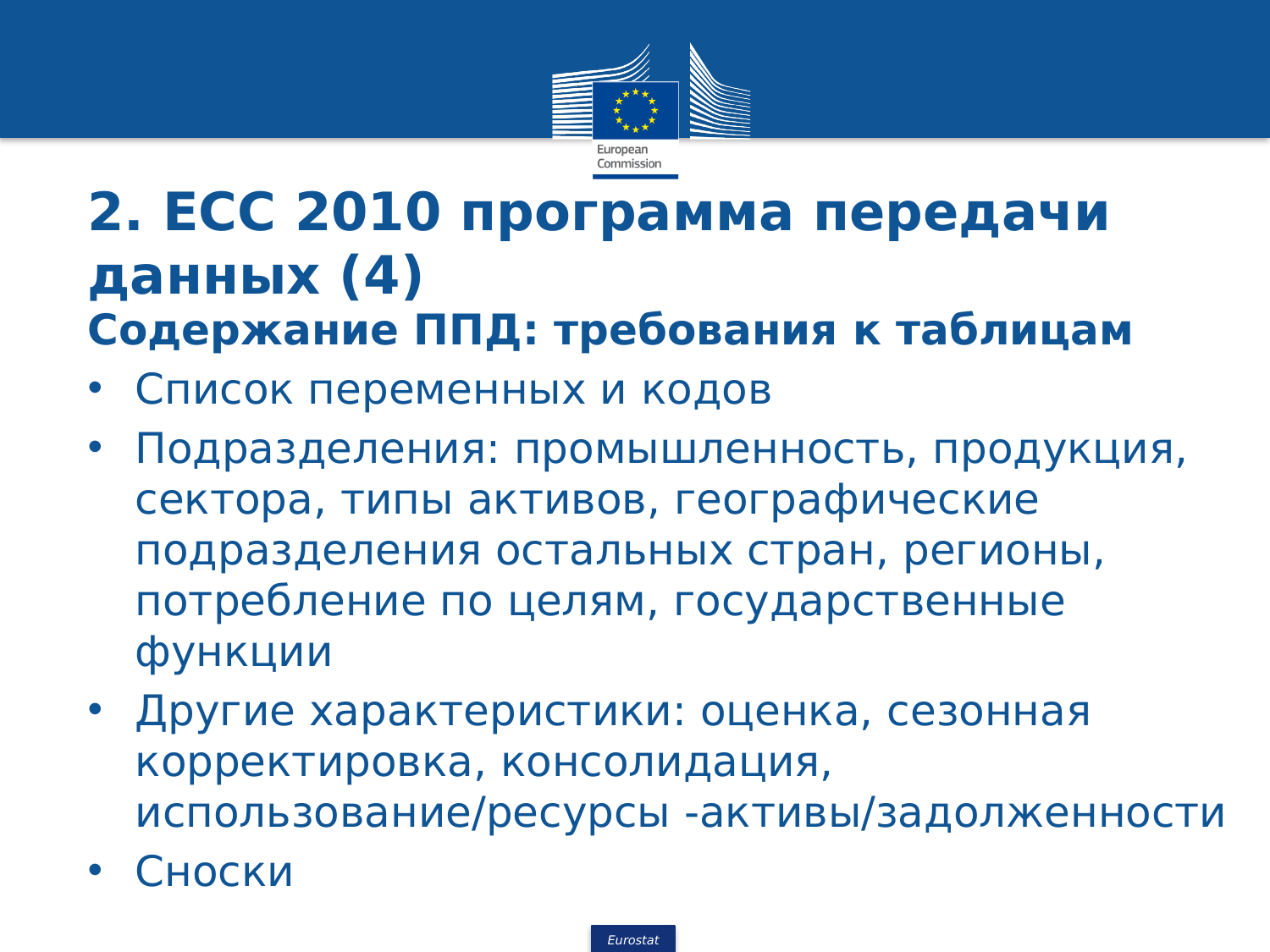

# 2. ЕСС 2010 программа передачи данных (4)
Содержание ППД: требования к таблицам
Список переменных и кодов
Подразделения: промышленность, продукция, сектора, типы активов, географические подразделения остальных стран, регионы, потребление по целям, государственные функции
Другие характеристики: оценка, сезонная корректировка, консолидация, использование/ресурсы -активы/задолженности
Сноски